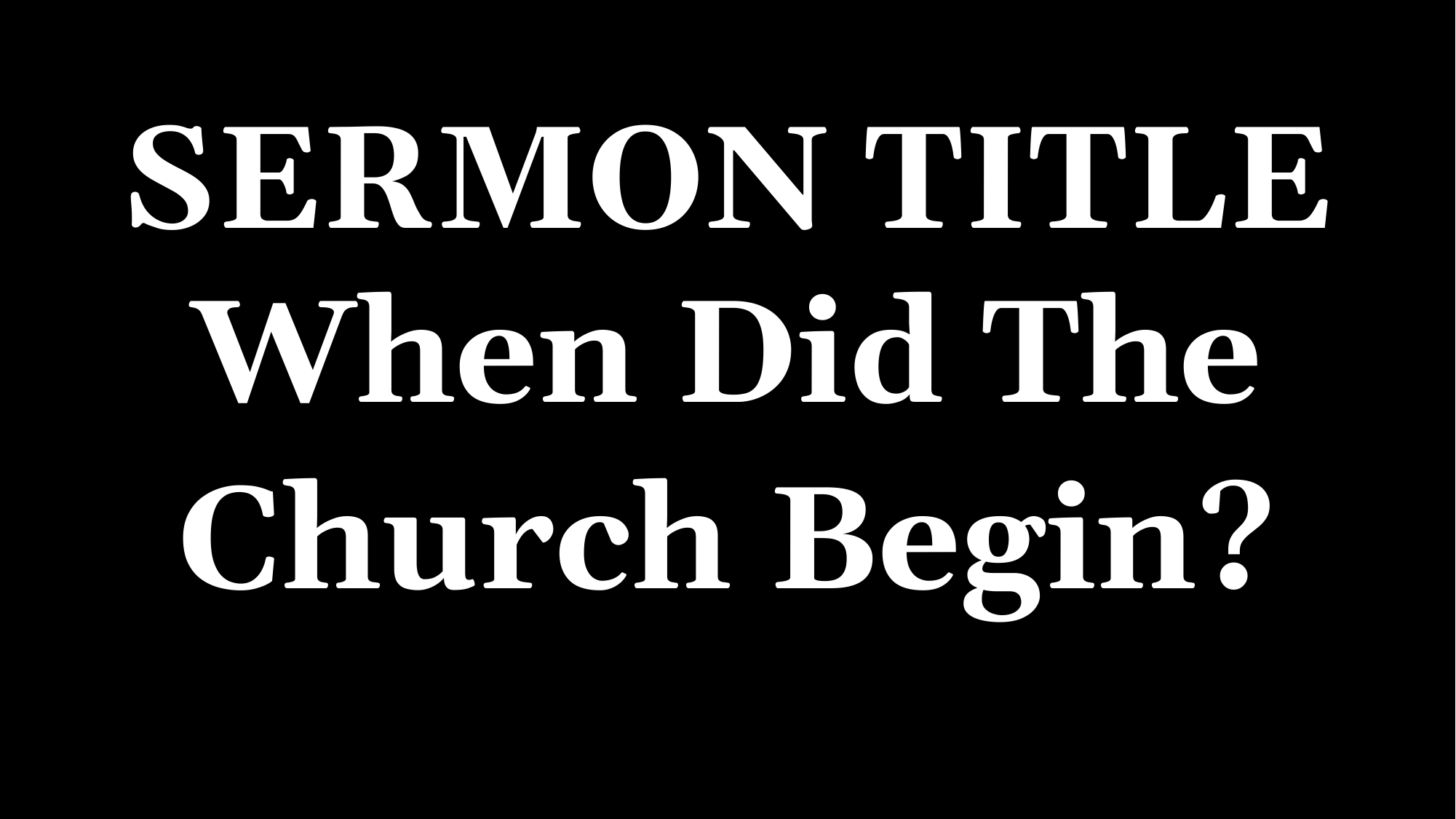

SERMON TITLE
When Did The Church Begin?